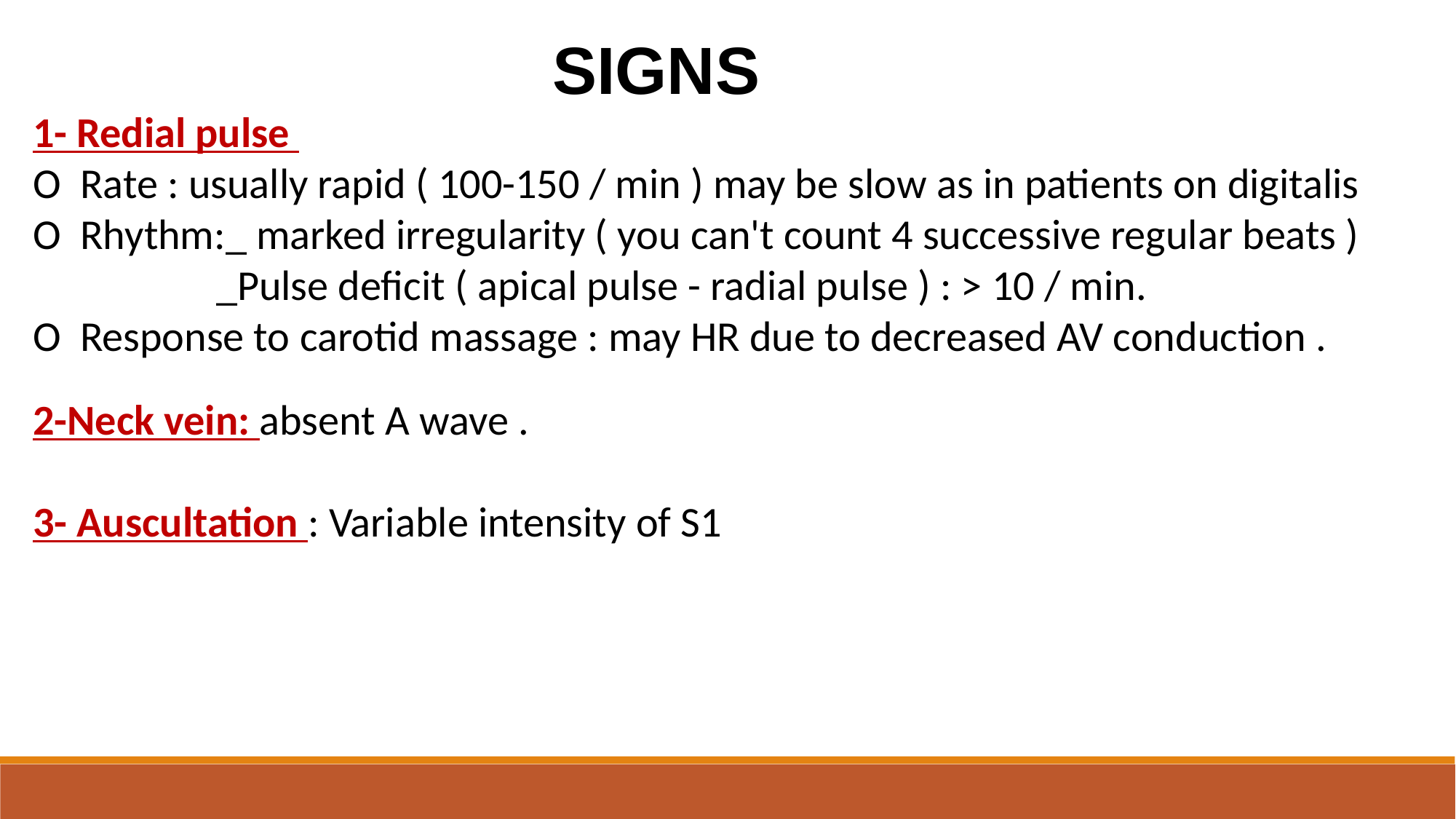

SIGNS
1- Redial pulse
O  Rate : usually rapid ( 100-150 / min ) may be slow as in patients on digitalis
O  Rhythm:_ marked irregularity ( you can't count 4 successive regular beats )
                   _Pulse deficit ( apical pulse - radial pulse ) : > 10 / min.
O  Response to carotid massage : may HR due to decreased AV conduction .

2-Neck vein: absent A wave .

3- Auscultation : Variable intensity of S1